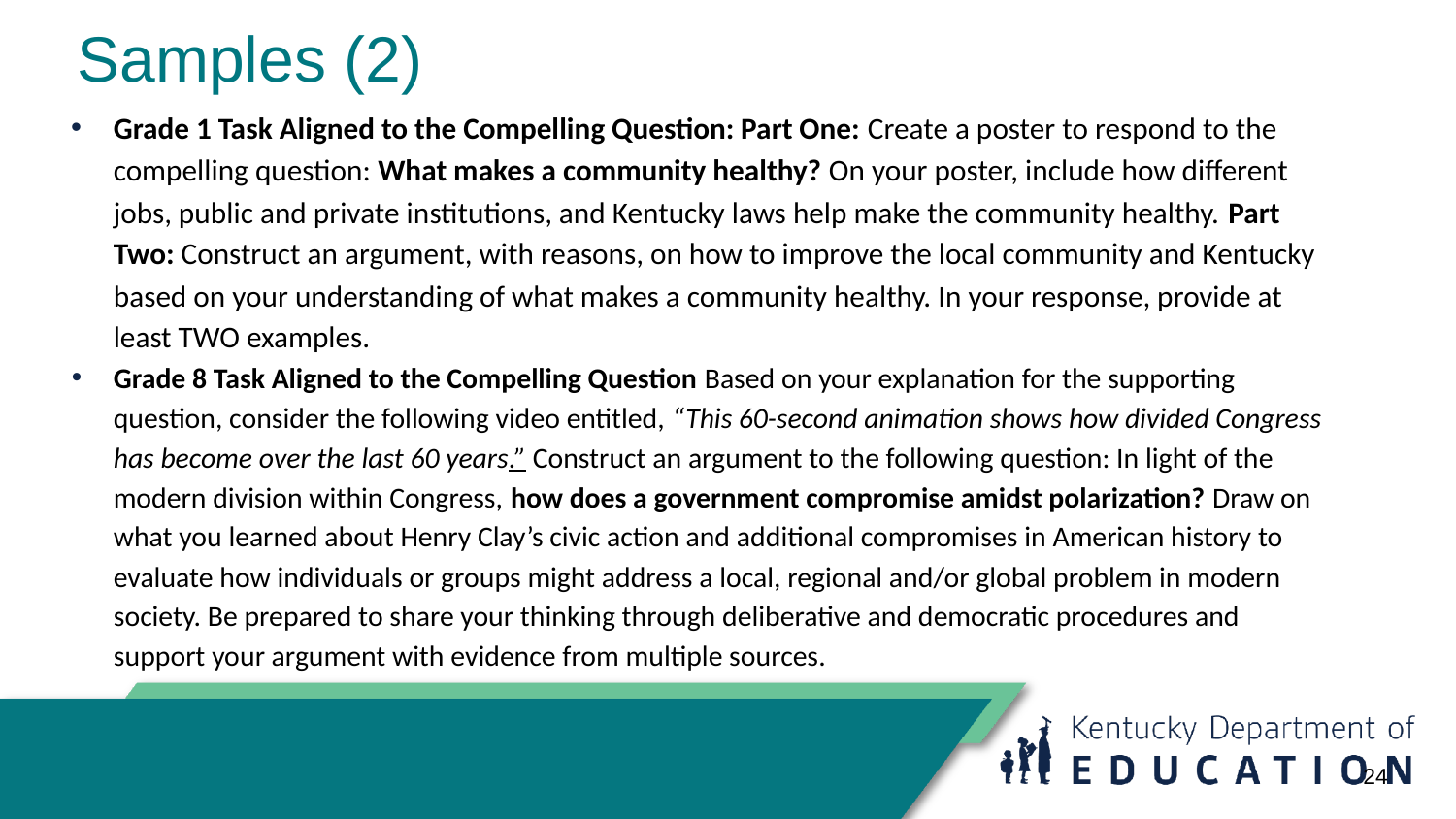

# Samples (2)
Grade 1 Task Aligned to the Compelling Question: Part One: Create a poster to respond to the compelling question: What makes a community healthy? On your poster, include how different jobs, public and private institutions, and Kentucky laws help make the community healthy. Part Two: Construct an argument, with reasons, on how to improve the local community and Kentucky based on your understanding of what makes a community healthy. In your response, provide at least TWO examples.
Grade 8 Task Aligned to the Compelling Question Based on your explanation for the supporting question, consider the following video entitled, “This 60-second animation shows how divided Congress has become over the last 60 years.” Construct an argument to the following question: In light of the modern division within Congress, how does a government compromise amidst polarization? Draw on what you learned about Henry Clay’s civic action and additional compromises in American history to evaluate how individuals or groups might address a local, regional and/or global problem in modern society. Be prepared to share your thinking through deliberative and democratic procedures and support your argument with evidence from multiple sources.

24